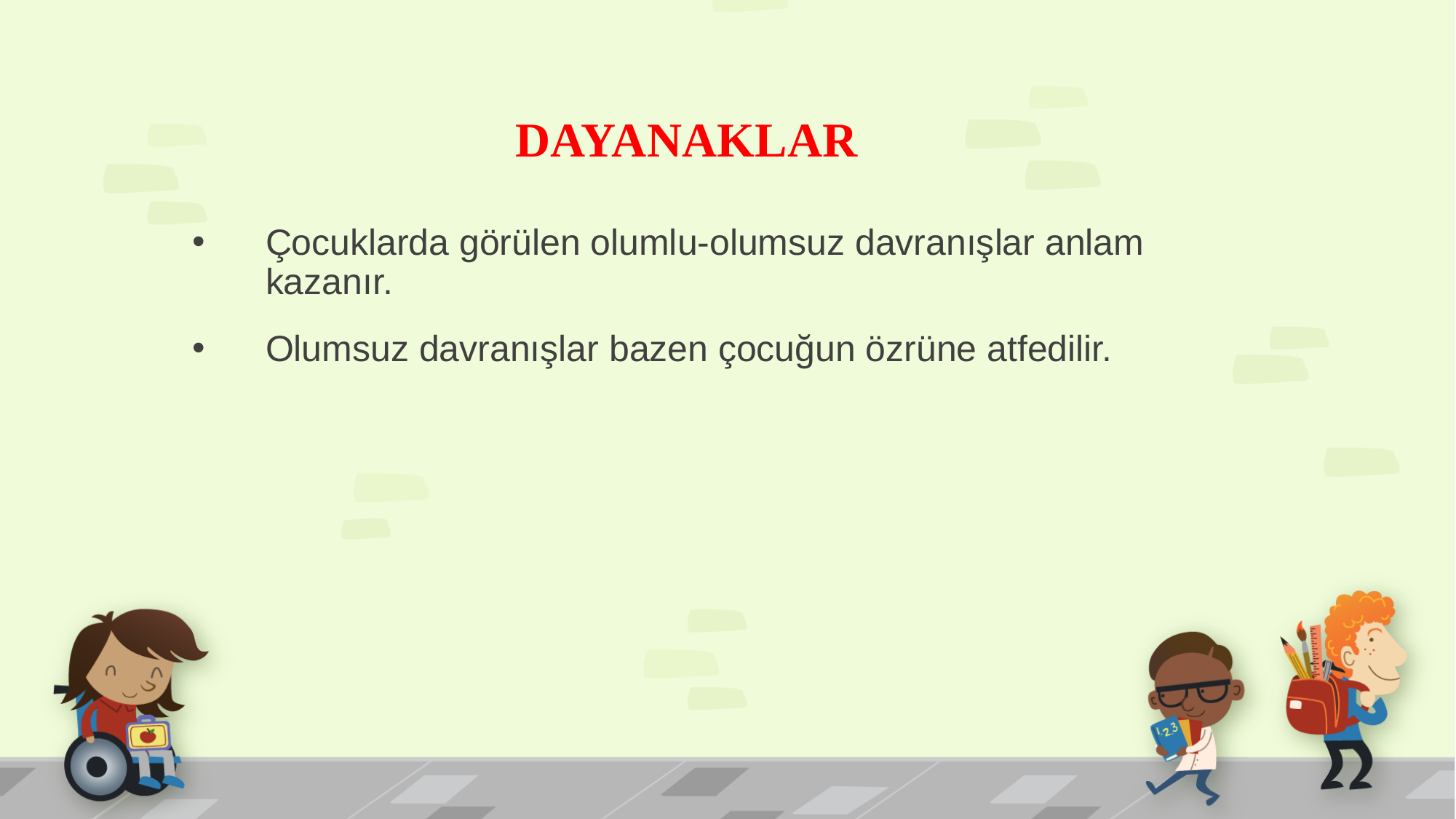

# DAYANAKLAR
Çocuklarda görülen olumlu-olumsuz davranışlar anlam kazanır.
Olumsuz davranışlar bazen çocuğun özrüne atfedilir.